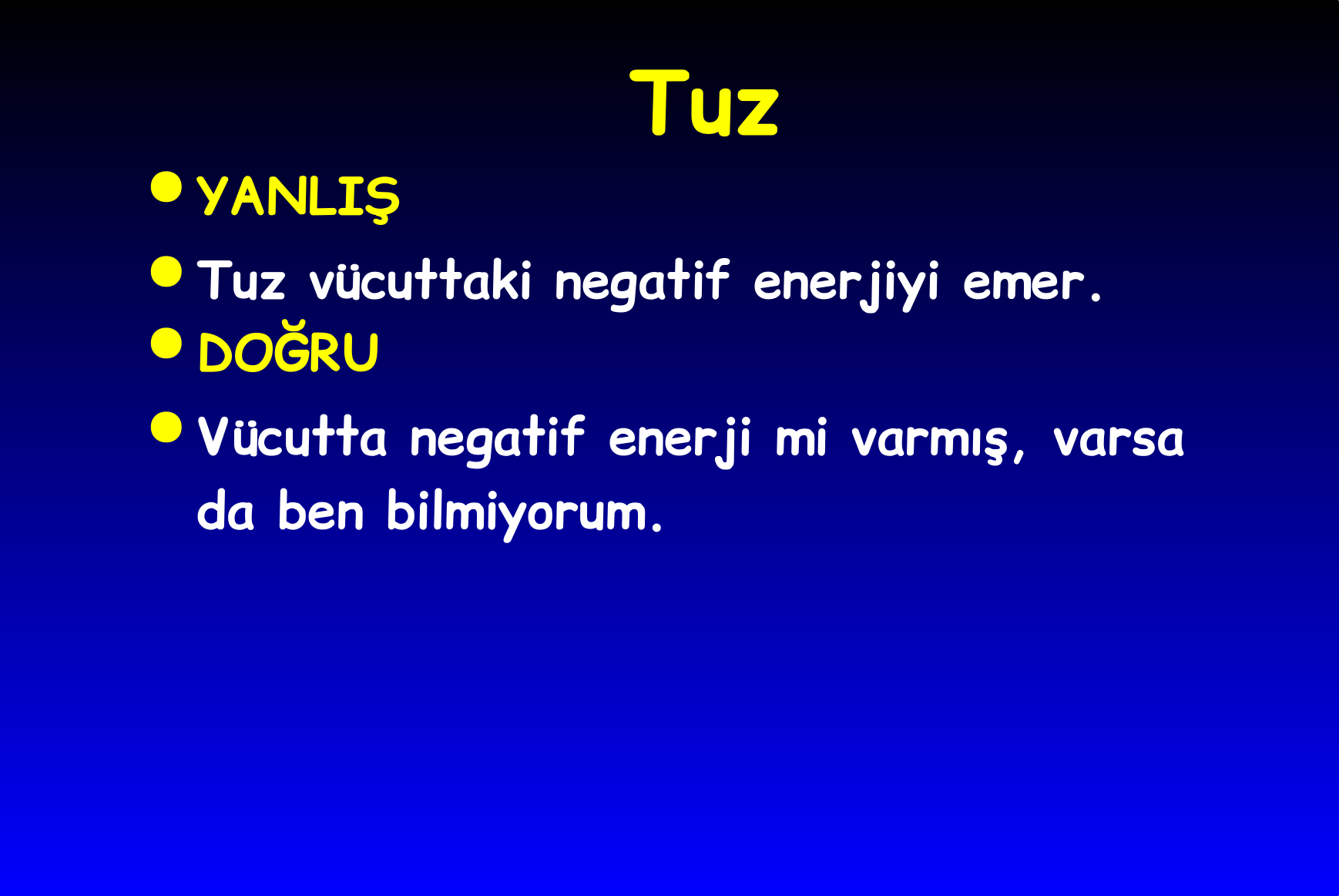

# Tuz
YANLIŞ
Tuz vücuttaki negatif enerjiyi emer.
DOĞRU
Vücutta negatif enerji mi varmış, varsa da ben bilmiyorum.